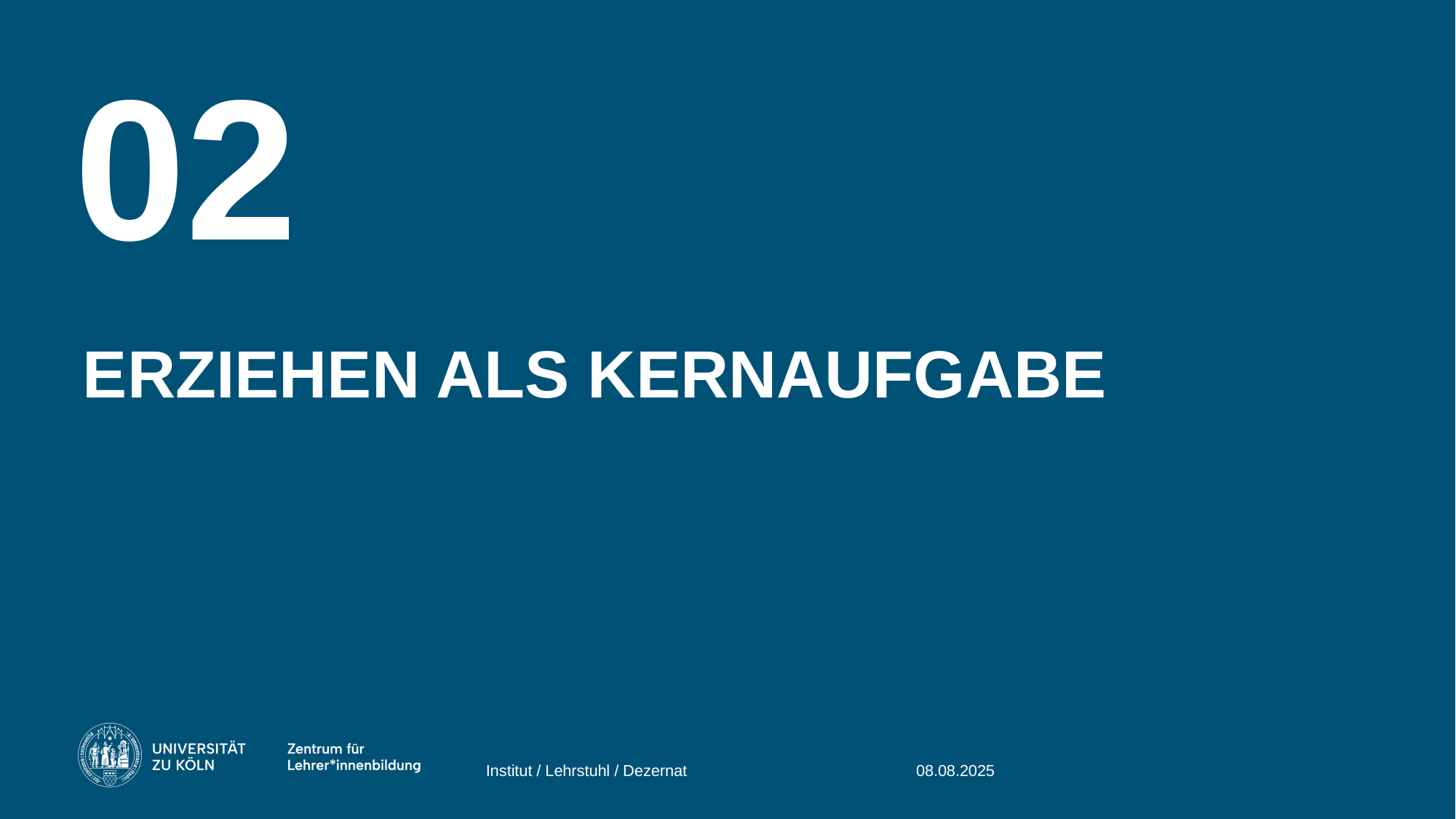

02
# Erziehen als Kernaufgabe
Institut / Lehrstuhl / Dezernat
08.08.2025